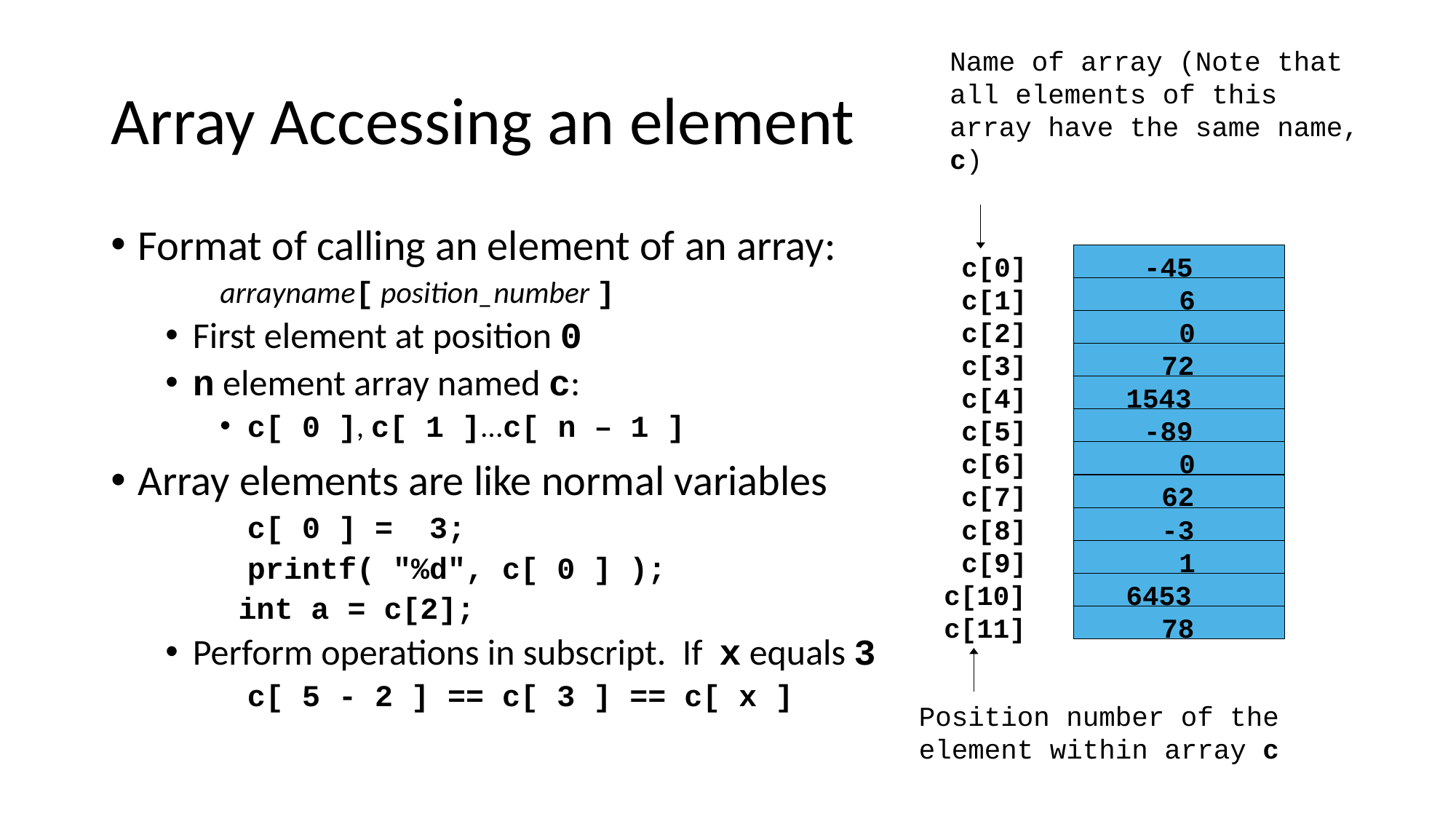

# Array Accessing an element
Name of array (Note that all elements of this array have the same name, c)

c[0]

-45

c[1]

6

c[2]

0

c[3]

72

c[4]

1543

c[5]

-89

c[6]

0

c[7]

62

c[8]

-3

c[9]

1

c[10]

6453

c[11]

78

Position number of the element within array c
Format of calling an element of an array:
arrayname[ position_number ]
First element at position 0
n element array named c:
c[ 0 ], c[ 1 ]...c[ n – 1 ]
Array elements are like normal variables
	c[ 0 ] =  3;
	printf( "%d", c[ 0 ] );
 int a = c[2];
Perform operations in subscript.  If  x equals 3
	c[ 5 - 2 ] == c[ 3 ] == c[ x ]